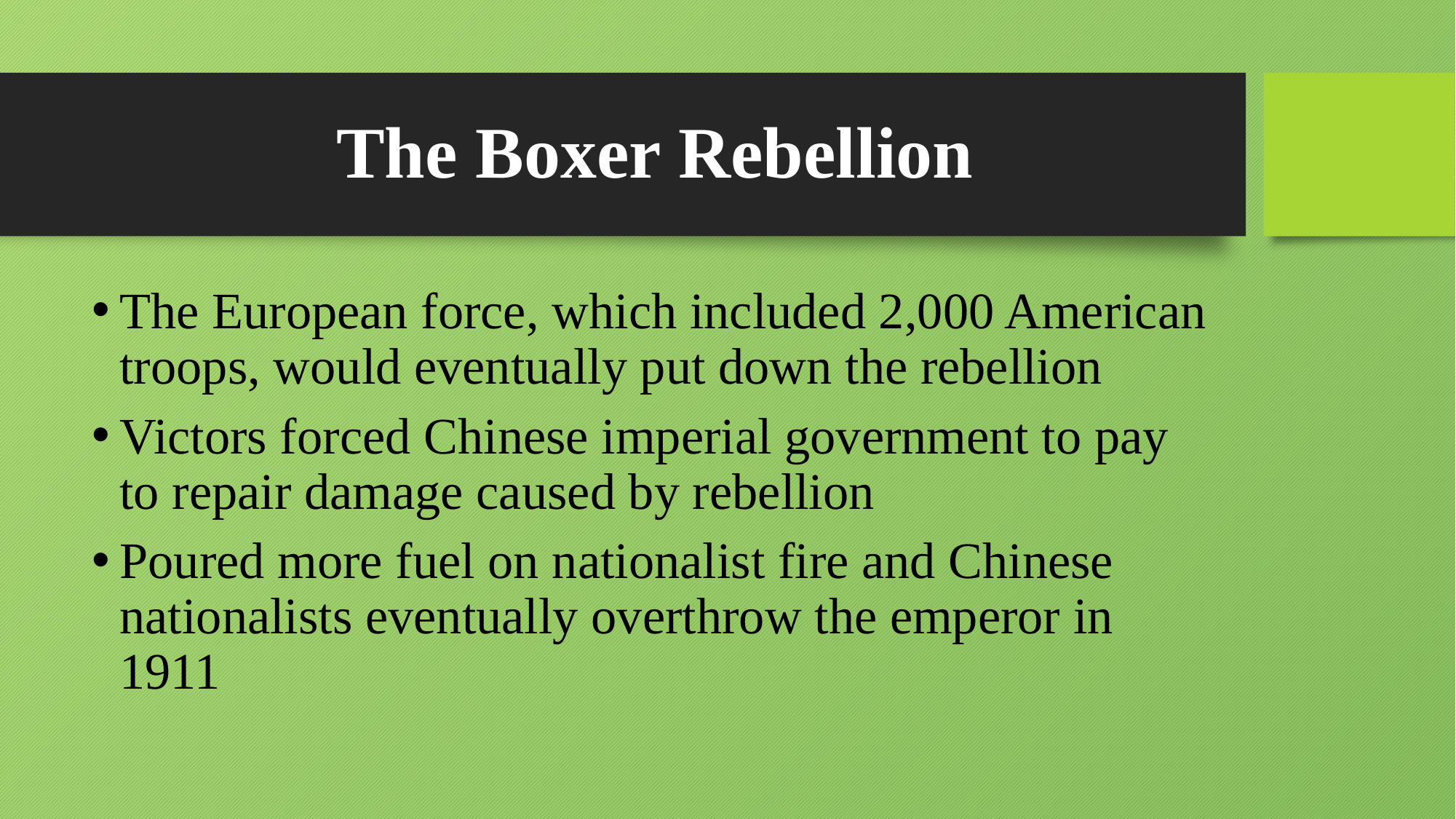

# The Boxer Rebellion
The European force, which included 2,000 American troops, would eventually put down the rebellion
Victors forced Chinese imperial government to pay to repair damage caused by rebellion
Poured more fuel on nationalist fire and Chinese nationalists eventually overthrow the emperor in 1911